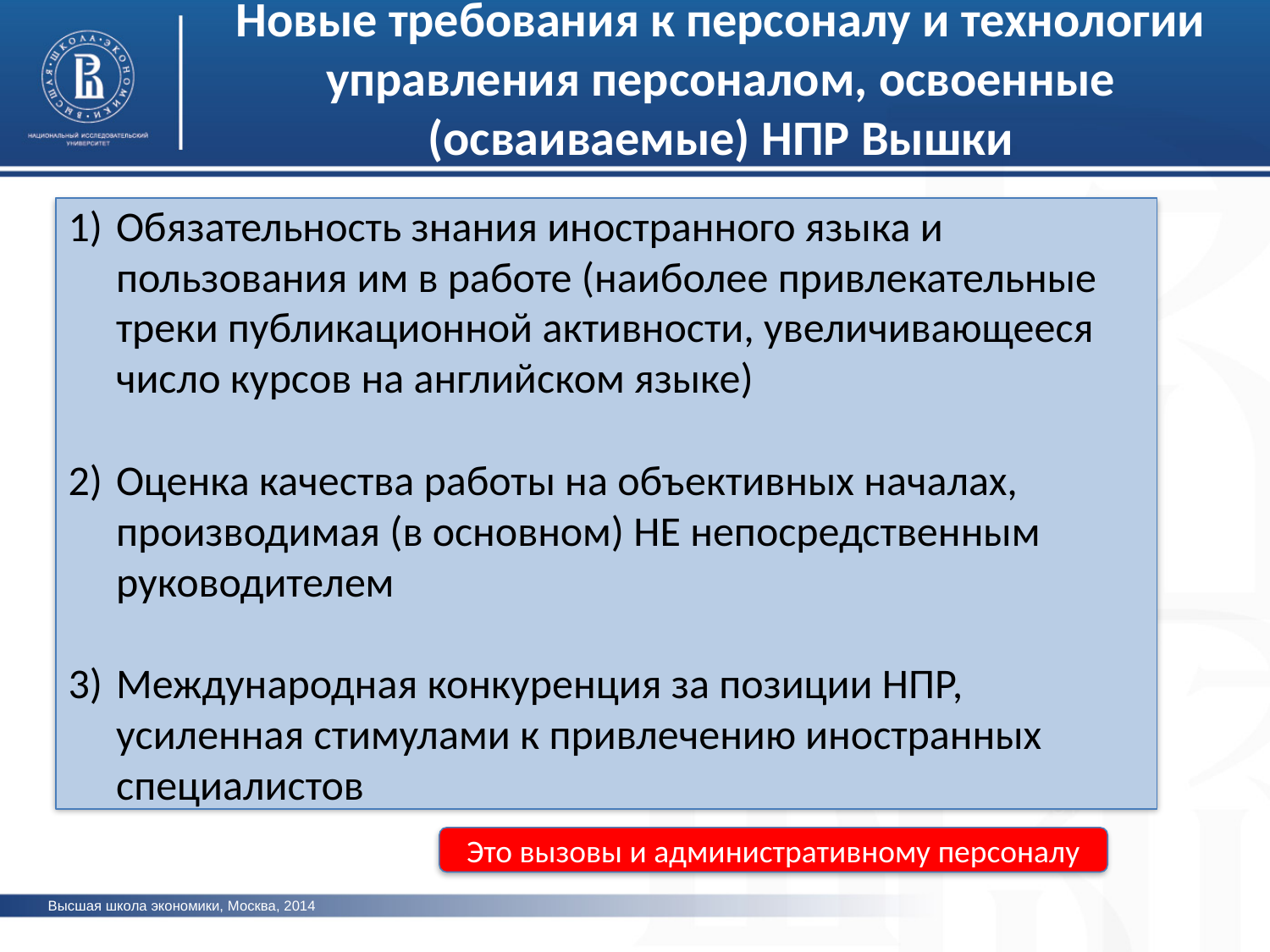

Новые требования к персоналу и технологии управления персоналом, освоенные (осваиваемые) НПР Вышки
Обязательность знания иностранного языка и пользования им в работе (наиболее привлекательные треки публикационной активности, увеличивающееся число курсов на английском языке)

Оценка качества работы на объективных началах, производимая (в основном) НЕ непосредственным руководителем

Международная конкуренция за позиции НПР, усиленная стимулами к привлечению иностранных специалистов
фото
фото
фото
Это вызовы и административному персоналу
Высшая школа экономики, Москва, 2014